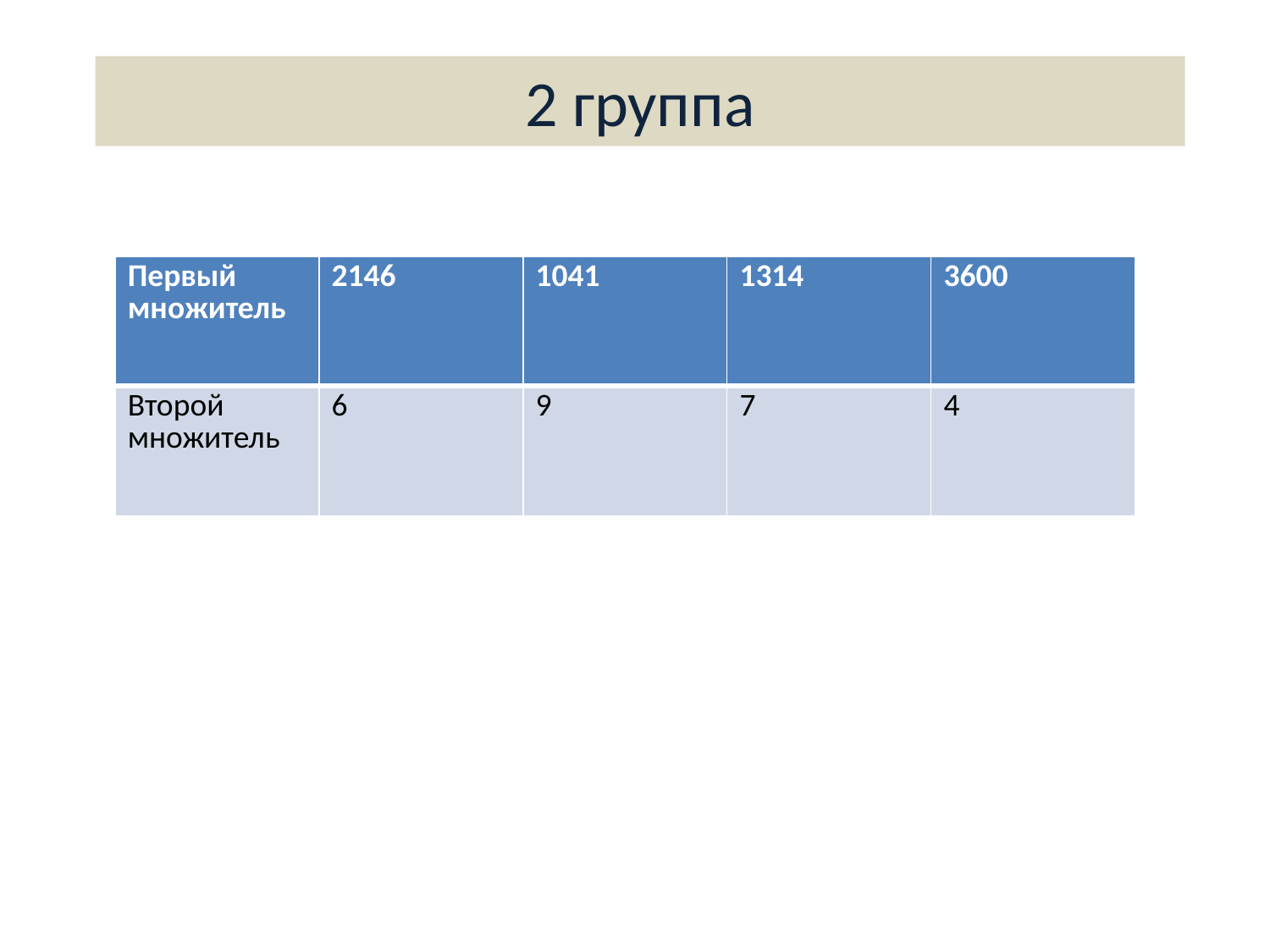

# 2 группа

| Первый множитель | 2146 | 1041 | 1314 | 3600 |
| --- | --- | --- | --- | --- |
| Второй множитель | 6 | 9 | 7 | 4 |